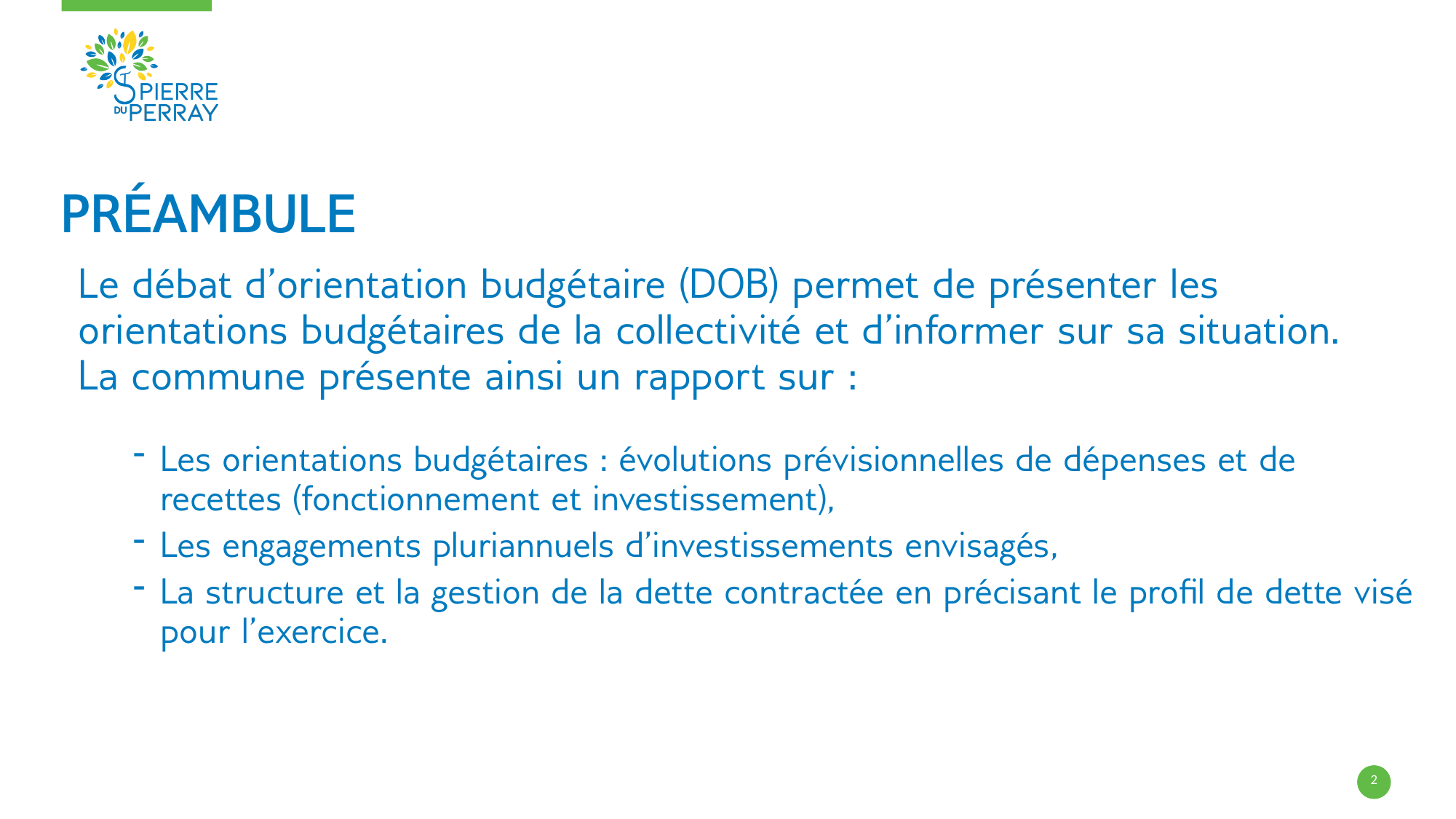

# Préambule
Le débat d’orientation budgétaire (DOB) permet de présenter les orientations budgétaires de la collectivité et d’informer sur sa situation.
La commune présente ainsi un rapport sur :

Les orientations budgétaires : évolutions prévisionnelles de dépenses et de recettes (fonctionnement et investissement),
Les engagements pluriannuels d’investissements envisagés,
La structure et la gestion de la dette contractée en précisant le profil de dette visé pour l’exercice.
2